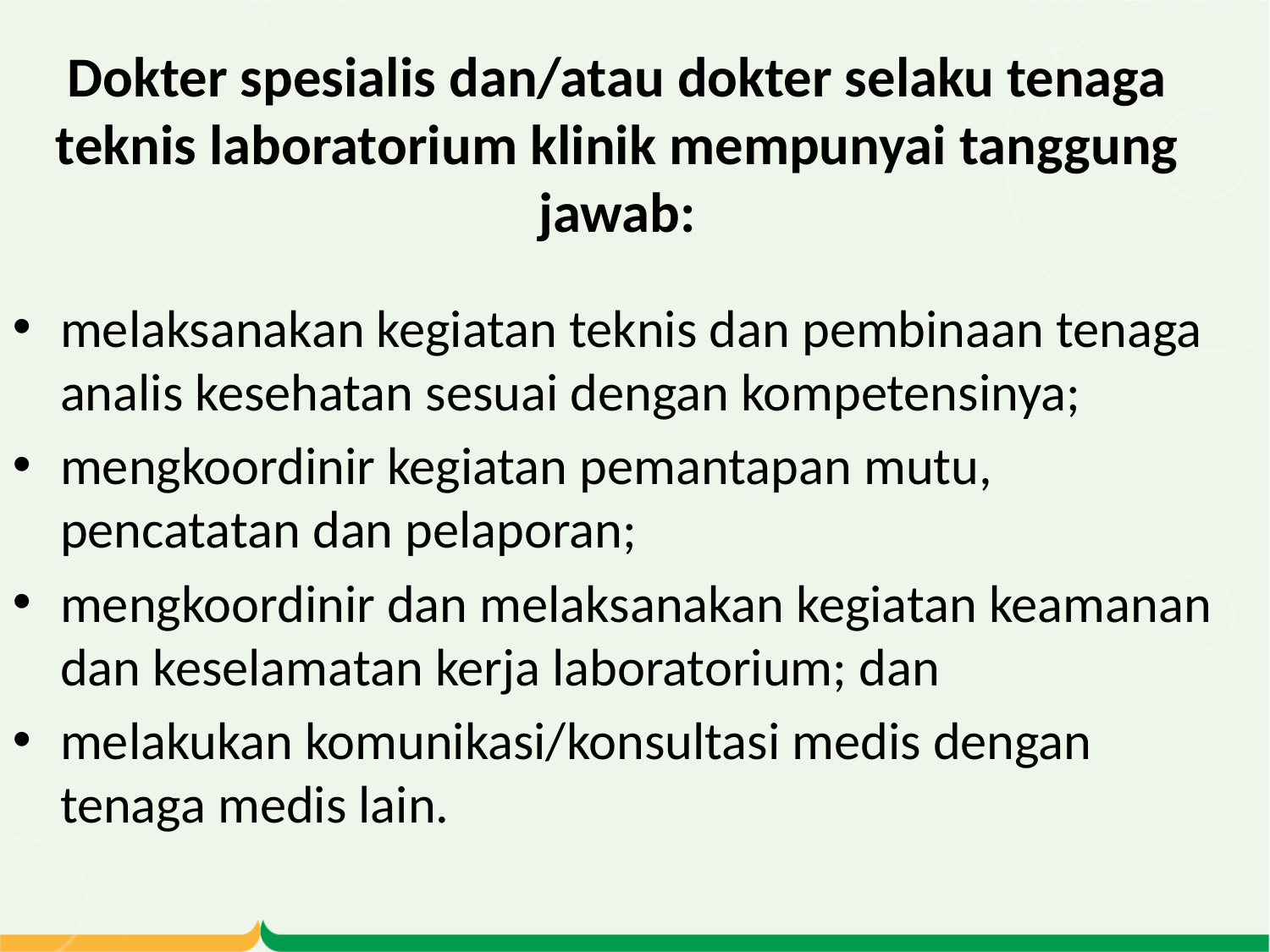

# Dokter spesialis dan/atau dokter selaku tenaga teknis laboratorium klinik mempunyai tanggung jawab:
melaksanakan kegiatan teknis dan pembinaan tenaga analis kesehatan sesuai dengan kompetensinya;
mengkoordinir kegiatan pemantapan mutu, pencatatan dan pelaporan;
mengkoordinir dan melaksanakan kegiatan keamanan dan keselamatan kerja laboratorium; dan
melakukan komunikasi/konsultasi medis dengan tenaga medis lain.